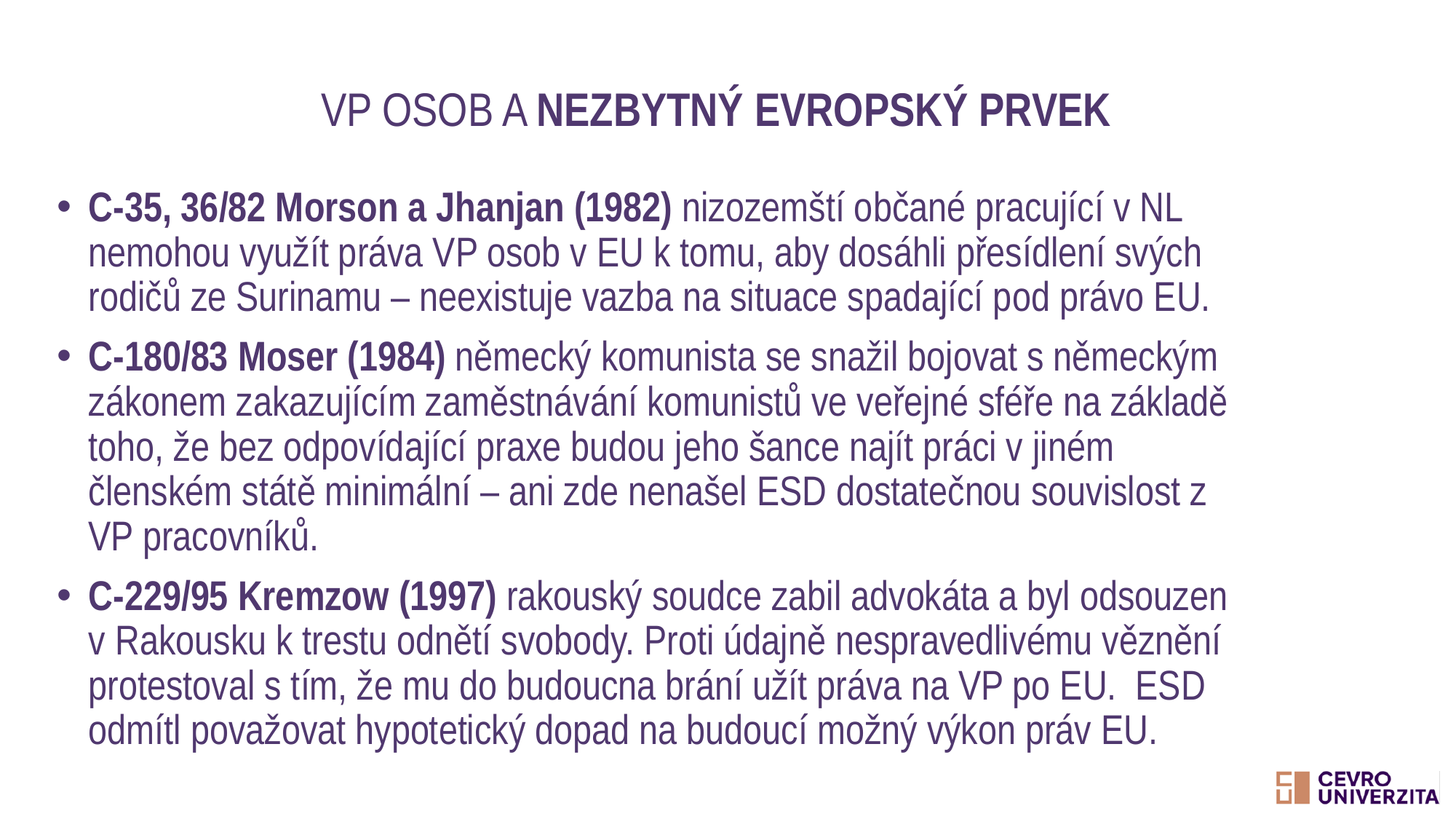

# VP osob a nezbytný evropský prvek
C-35, 36/82 Morson a Jhanjan (1982) nizozemští občané pracující v NL nemohou využít práva VP osob v EU k tomu, aby dosáhli přesídlení svých rodičů ze Surinamu – neexistuje vazba na situace spadající pod právo EU.
C-180/83 Moser (1984) německý komunista se snažil bojovat s německým zákonem zakazujícím zaměstnávání komunistů ve veřejné sféře na základě toho, že bez odpovídající praxe budou jeho šance najít práci v jiném členském státě minimální – ani zde nenašel ESD dostatečnou souvislost z VP pracovníků.
C-229/95 Kremzow (1997) rakouský soudce zabil advokáta a byl odsouzen v Rakousku k trestu odnětí svobody. Proti údajně nespravedlivému věznění protestoval s tím, že mu do budoucna brání užít práva na VP po EU.  ESD odmítl považovat hypotetický dopad na budoucí možný výkon práv EU.